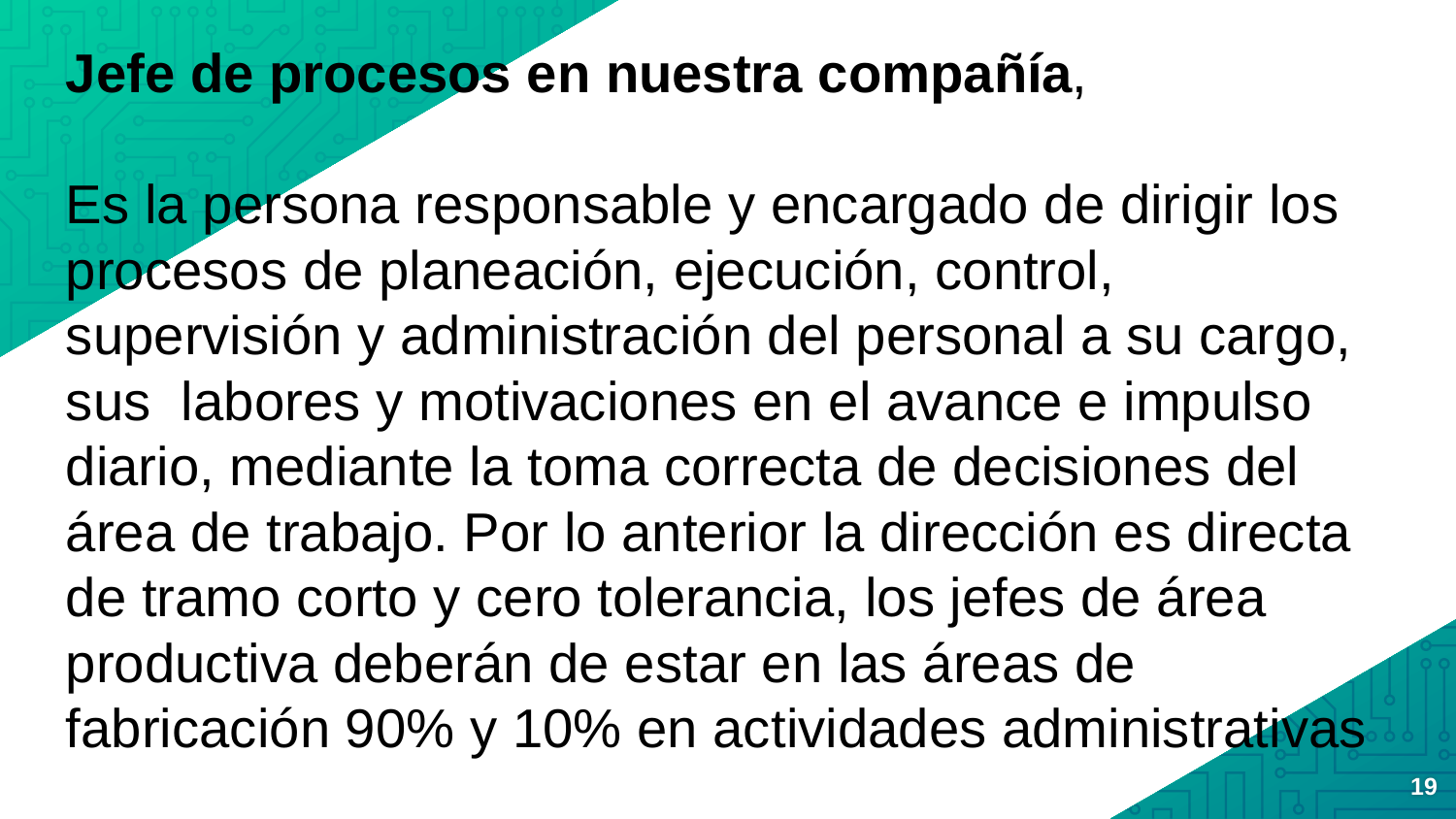

Jefe de procesos en nuestra compañía,
Es la persona responsable y encargado de dirigir los procesos de planeación, ejecución, control, supervisión y administración del personal a su cargo, sus  labores y motivaciones en el avance e impulso diario, mediante la toma correcta de decisiones del área de trabajo. Por lo anterior la dirección es directa de tramo corto y cero tolerancia, los jefes de área productiva deberán de estar en las áreas de fabricación 90% y 10% en actividades administrativas

19